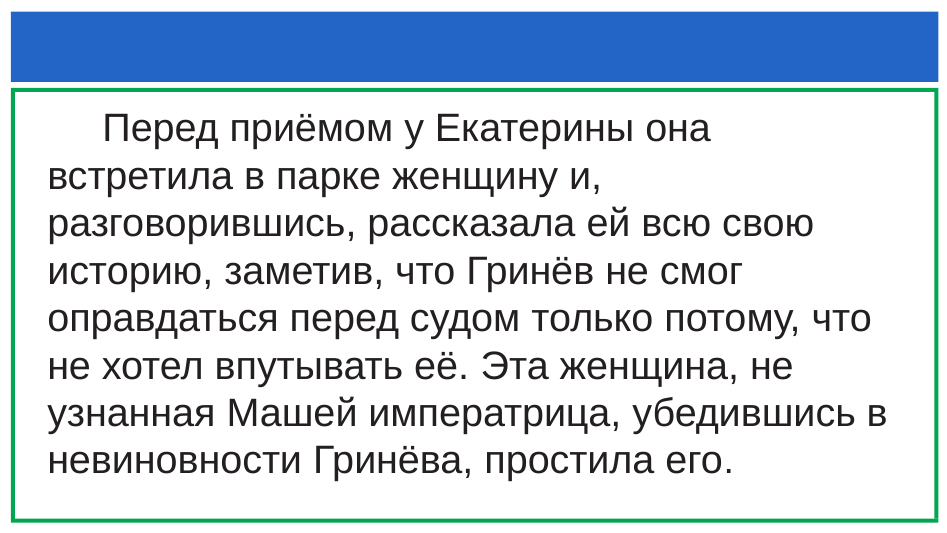

#
     Перед приёмом у Екатерины она встретила в парке женщину и, разговорившись, рассказала ей всю свою историю, заметив, что Гринёв не смог оправдаться перед судом только потому, что не хотел впутывать её. Эта женщина, не узнанная Машей императрица, убедившись в невиновности Гринёва, простила его.